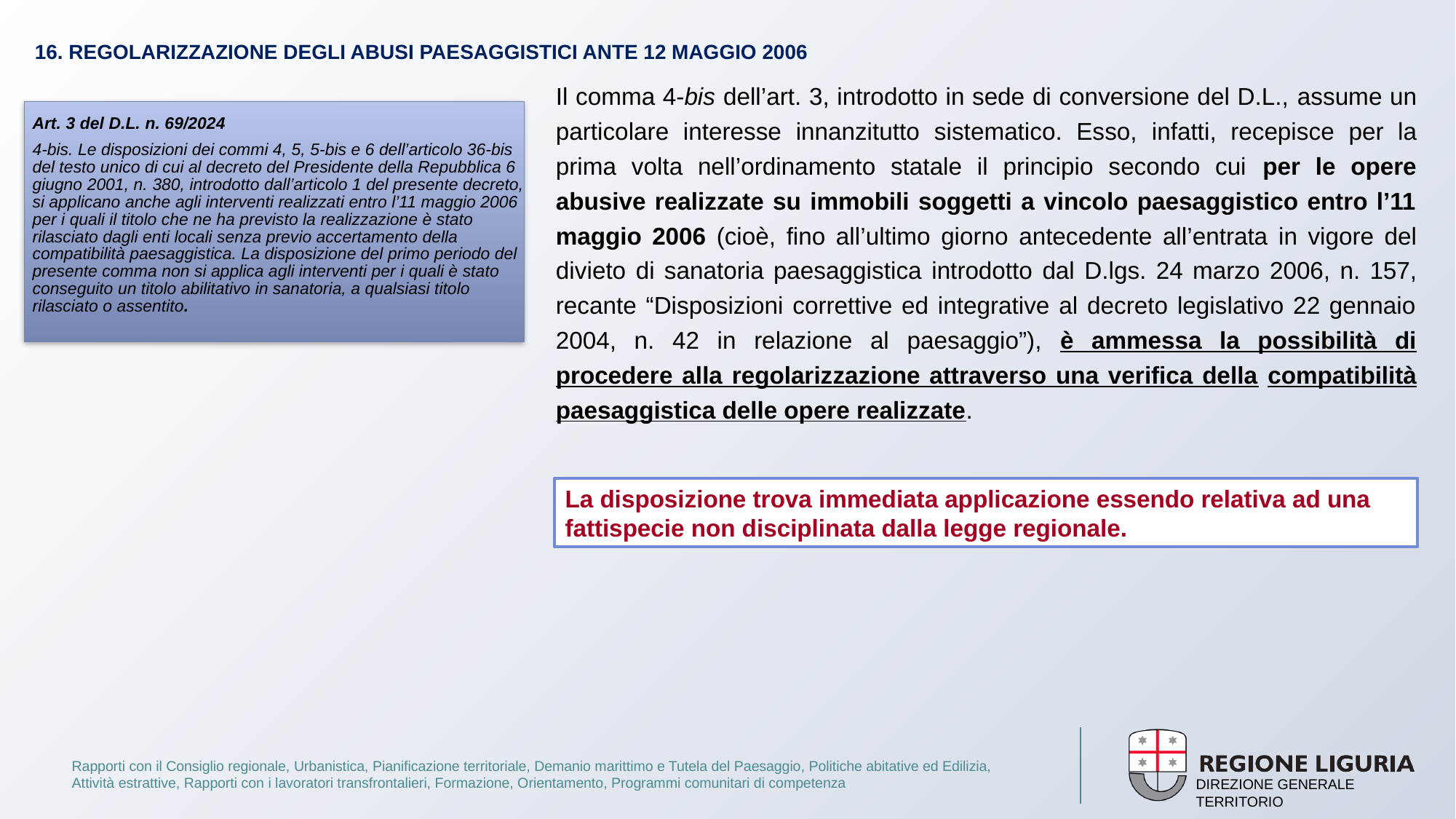

# 16. REGOLARIZZAZIONE DEGLI ABUSI PAESAGGISTICI ANTE 12 MAGGIO 2006
Art. 3 del D.L. n. 69/2024
4-bis. Le disposizioni dei commi 4, 5, 5-bis e 6 dell’articolo 36-bis del testo unico di cui al decreto del Presidente della Repubblica 6 giugno 2001, n. 380, introdotto dall’articolo 1 del presente decreto, si applicano anche agli interventi realizzati entro l’11 maggio 2006 per i quali il titolo che ne ha previsto la realizzazione è stato rilasciato dagli enti locali senza previo accertamento della compatibilità paesaggistica. La disposizione del primo periodo del presente comma non si applica agli interventi per i quali è stato conseguito un titolo abilitativo in sanatoria, a qualsiasi titolo rilasciato o assentito.

Il comma 4-bis dell’art. 3, introdotto in sede di conversione del D.L., assume un particolare interesse innanzitutto sistematico. Esso, infatti, recepisce per la prima volta nell’ordinamento statale il principio secondo cui per le opere abusive realizzate su immobili soggetti a vincolo paesaggistico entro l’11 maggio 2006 (cioè, fino all’ultimo giorno antecedente all’entrata in vigore del divieto di sanatoria paesaggistica introdotto dal D.lgs. 24 marzo 2006, n. 157, recante “Disposizioni correttive ed integrative al decreto legislativo 22 gennaio 2004, n. 42 in relazione al paesaggio”), è ammessa la possibilità di procedere alla regolarizzazione attraverso una verifica della compatibilità paesaggistica delle opere realizzate.
La disposizione trova immediata applicazione essendo relativa ad una fattispecie non disciplinata dalla legge regionale.